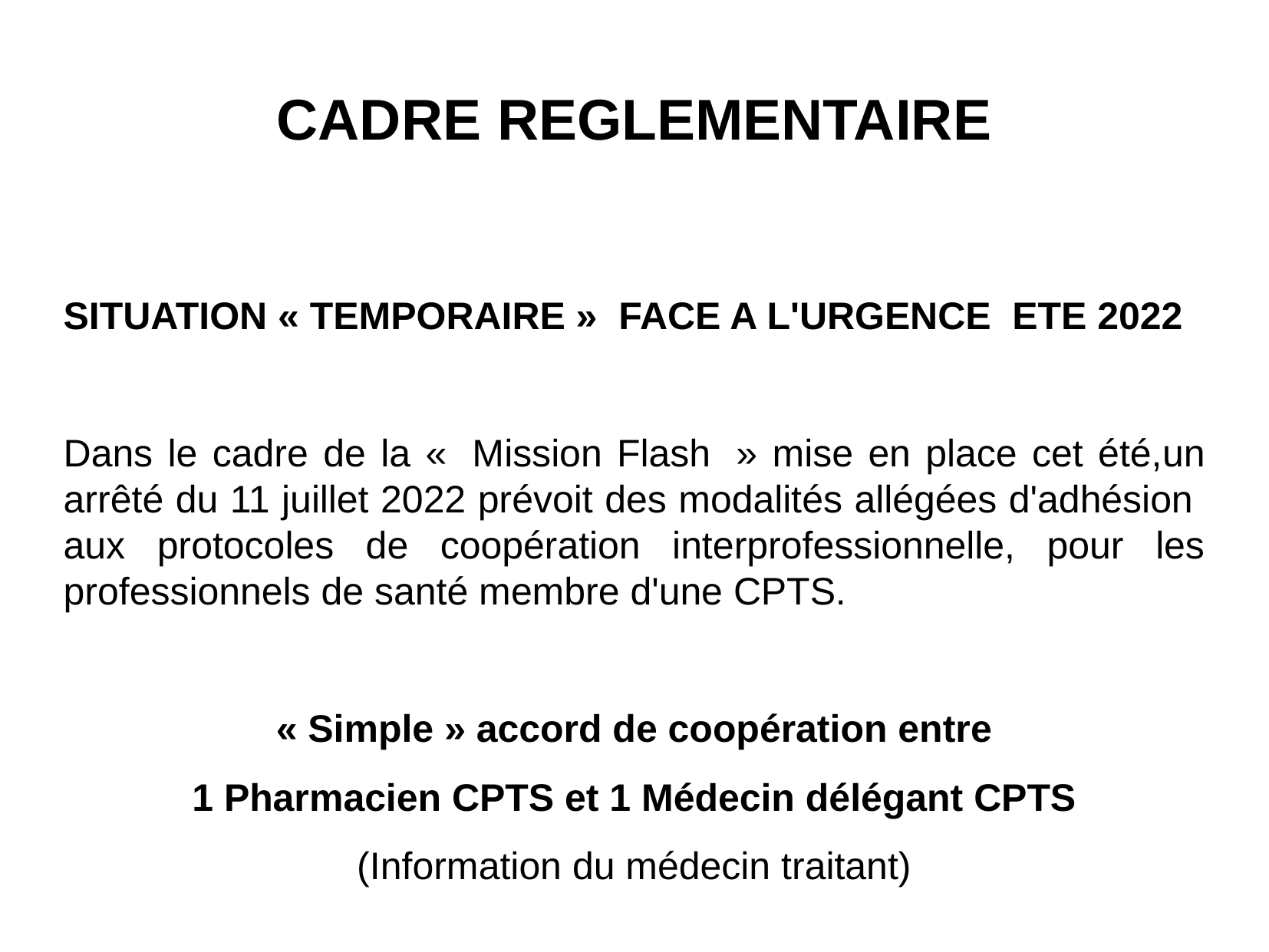

CADRE REGLEMENTAIRE

SITUATION « TEMPORAIRE »  FACE A L'URGENCE  ETE 2022

Dans le cadre de la «  Mission Flash  » mise en place cet été,un arrêté du 11 juillet 2022 prévoit des modalités allégées d'adhésion  aux protocoles de coopération interprofessionnelle, pour les professionnels de santé membre d'une CPTS.

« Simple » accord de coopération entre
1 Pharmacien CPTS et 1 Médecin délégant CPTS
(Information du médecin traitant)